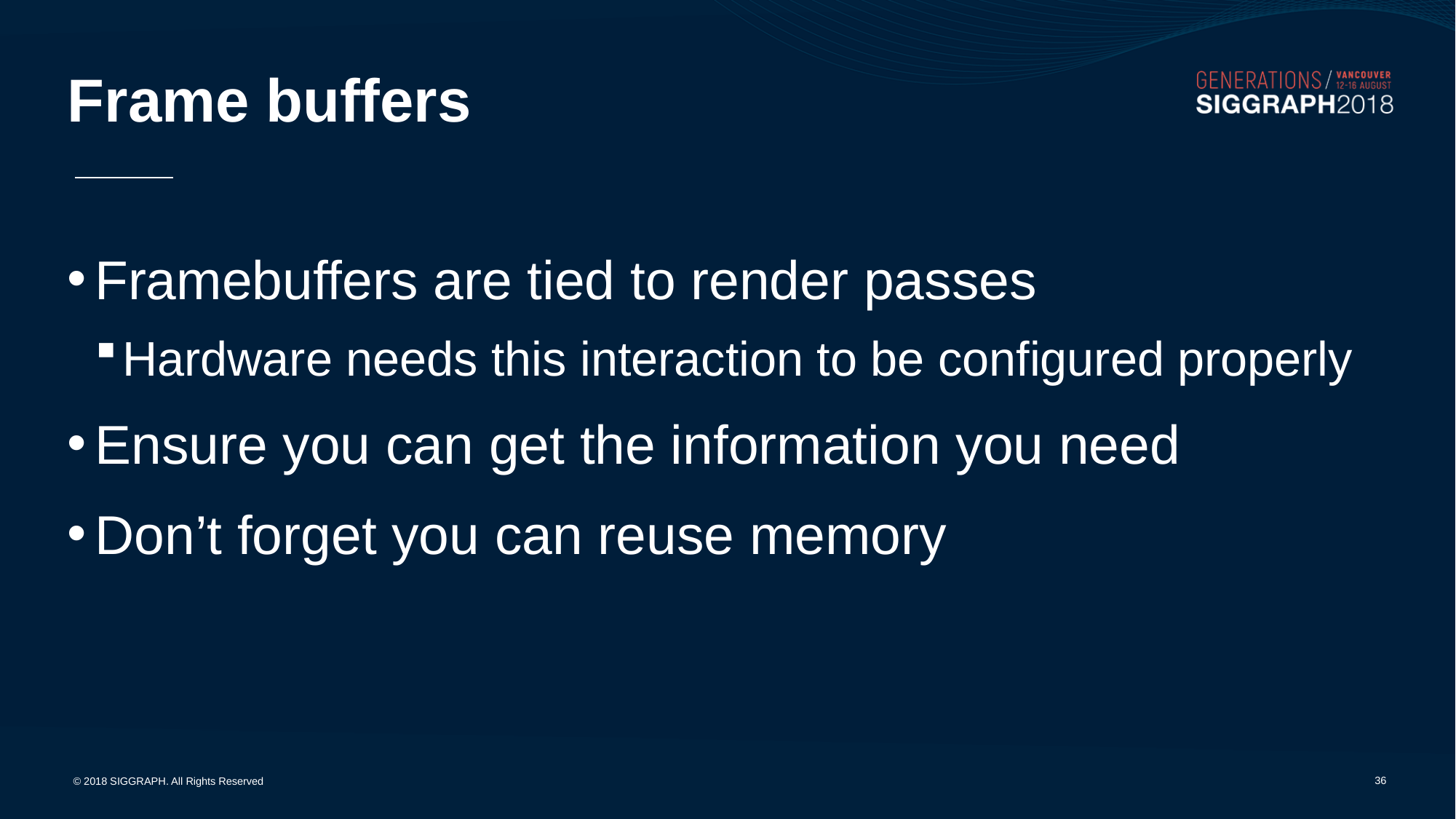

# Frame buffers
Framebuffers are tied to render passes
Hardware needs this interaction to be configured properly
Ensure you can get the information you need
Don’t forget you can reuse memory
36
© 2018 SIGGRAPH. All Rights Reserved